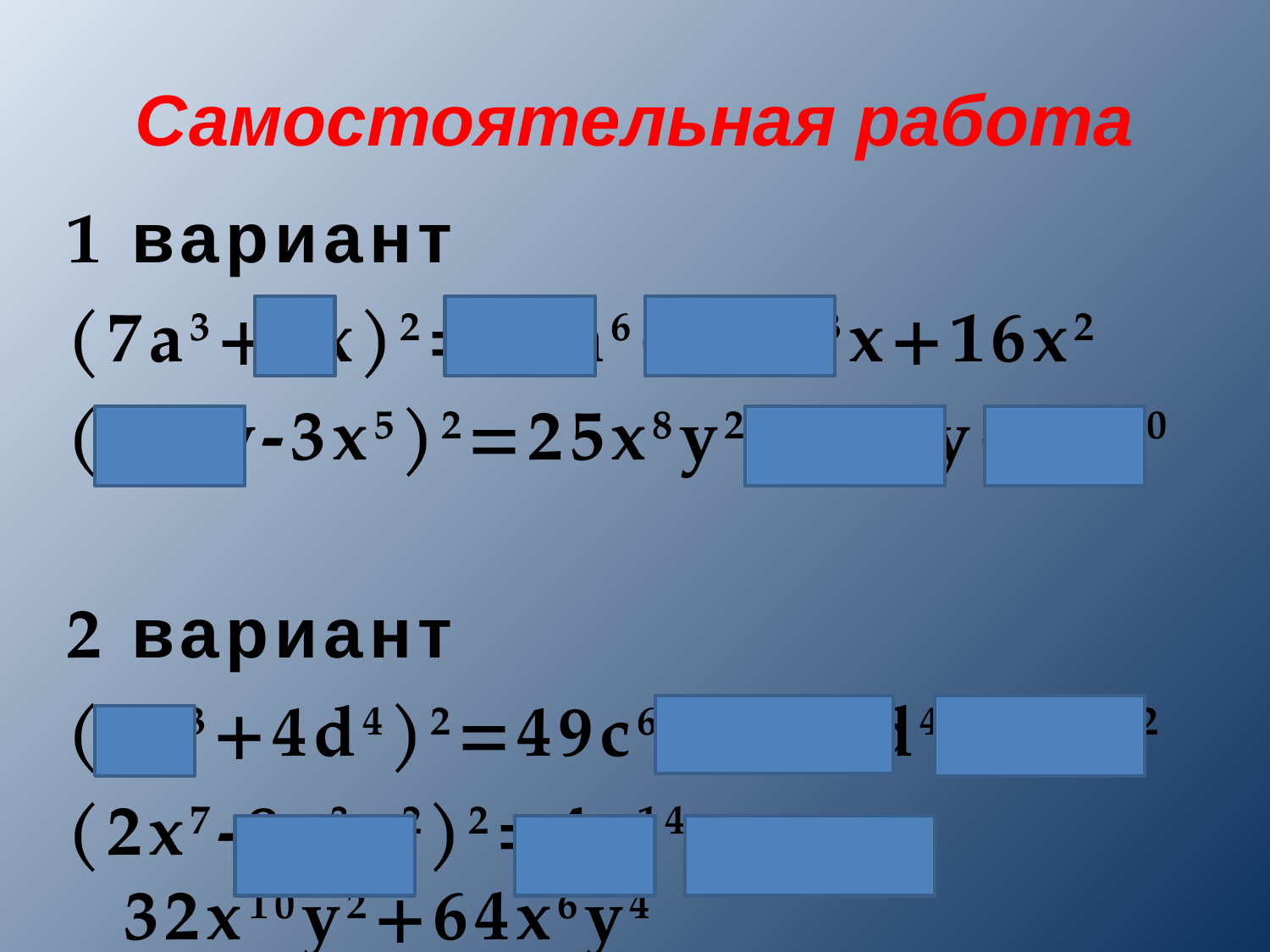

# Самостоятельная работа
1 вариант
(7a3+4x)2=49a6+56a3x+16x2
(5x4y-3x5)2=25x8y2-30x9y+9x10

2 вариант
(7c3+4d4)2=49c6+56c3d4+16d2
(2x7-8x3y2)2=4x14-32x10y2+64x6y4